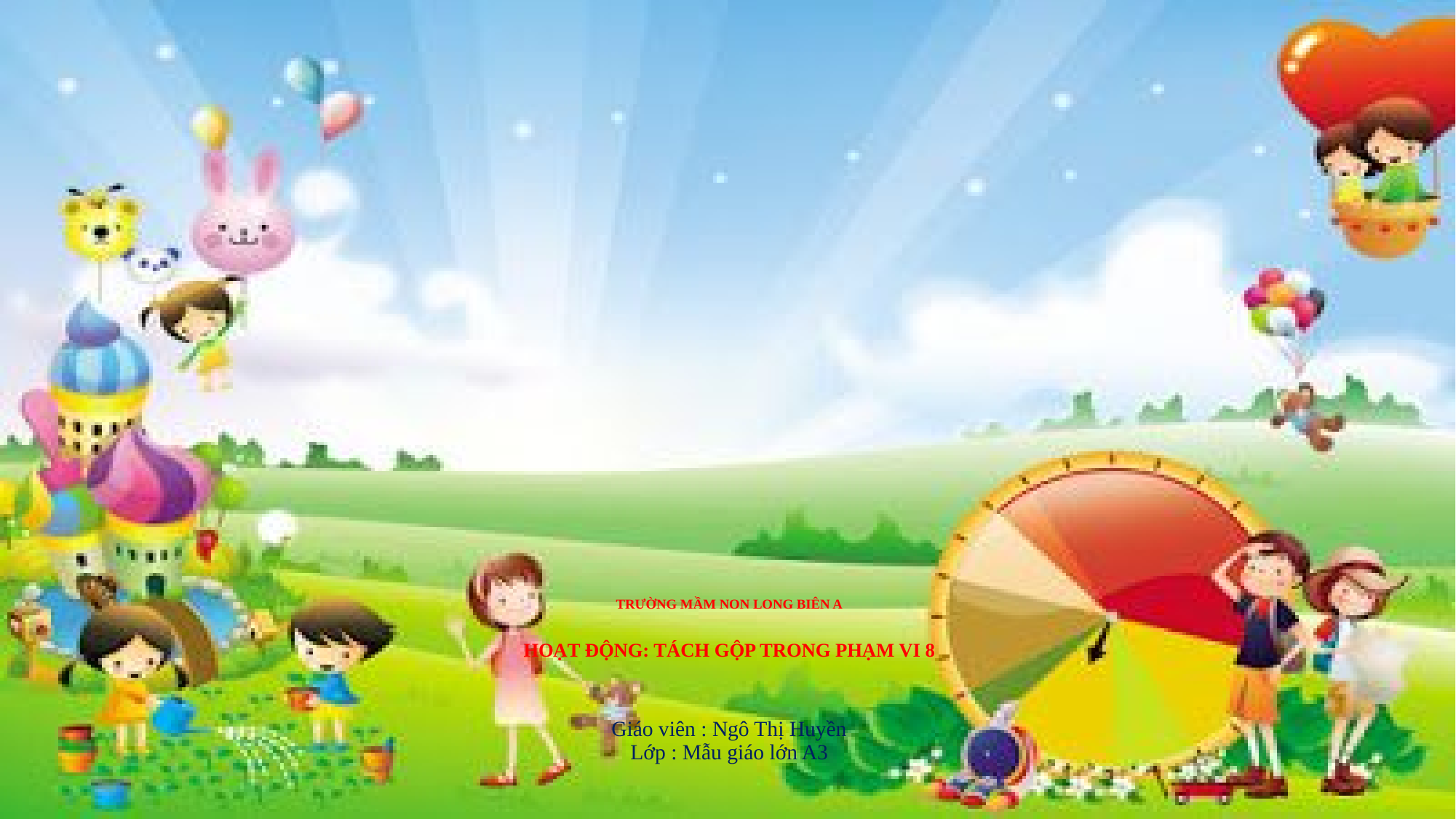

# TRƯỜNG MẦM NON LONG BIÊN A HOẠT ĐỘNG: TÁCH GỘP TRONG PHẠM VI 8 Giáo viên : Ngô Thị Huyền Lớp : Mẫu giáo lớn A3